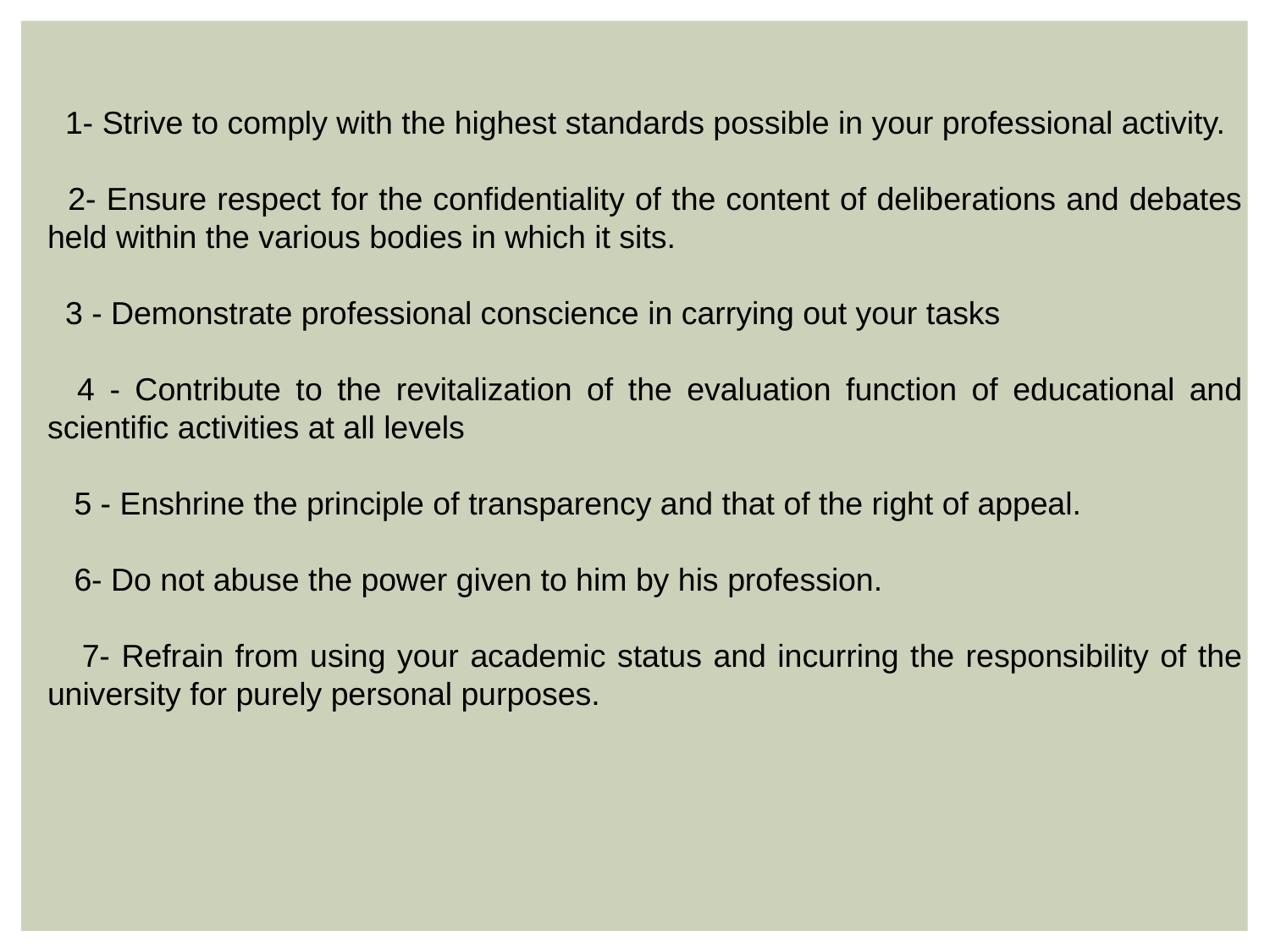

1- Strive to comply with the highest standards possible in your professional activity.

  2- Ensure respect for the confidentiality of the content of deliberations and debates held within the various bodies in which it sits.

  3 - Demonstrate professional conscience in carrying out your tasks

  4 - Contribute to the revitalization of the evaluation function of educational and scientific activities at all levels

   5 - Enshrine the principle of transparency and that of the right of appeal.

   6- Do not abuse the power given to him by his profession.

   7- Refrain from using your academic status and incurring the responsibility of the university for purely personal purposes.